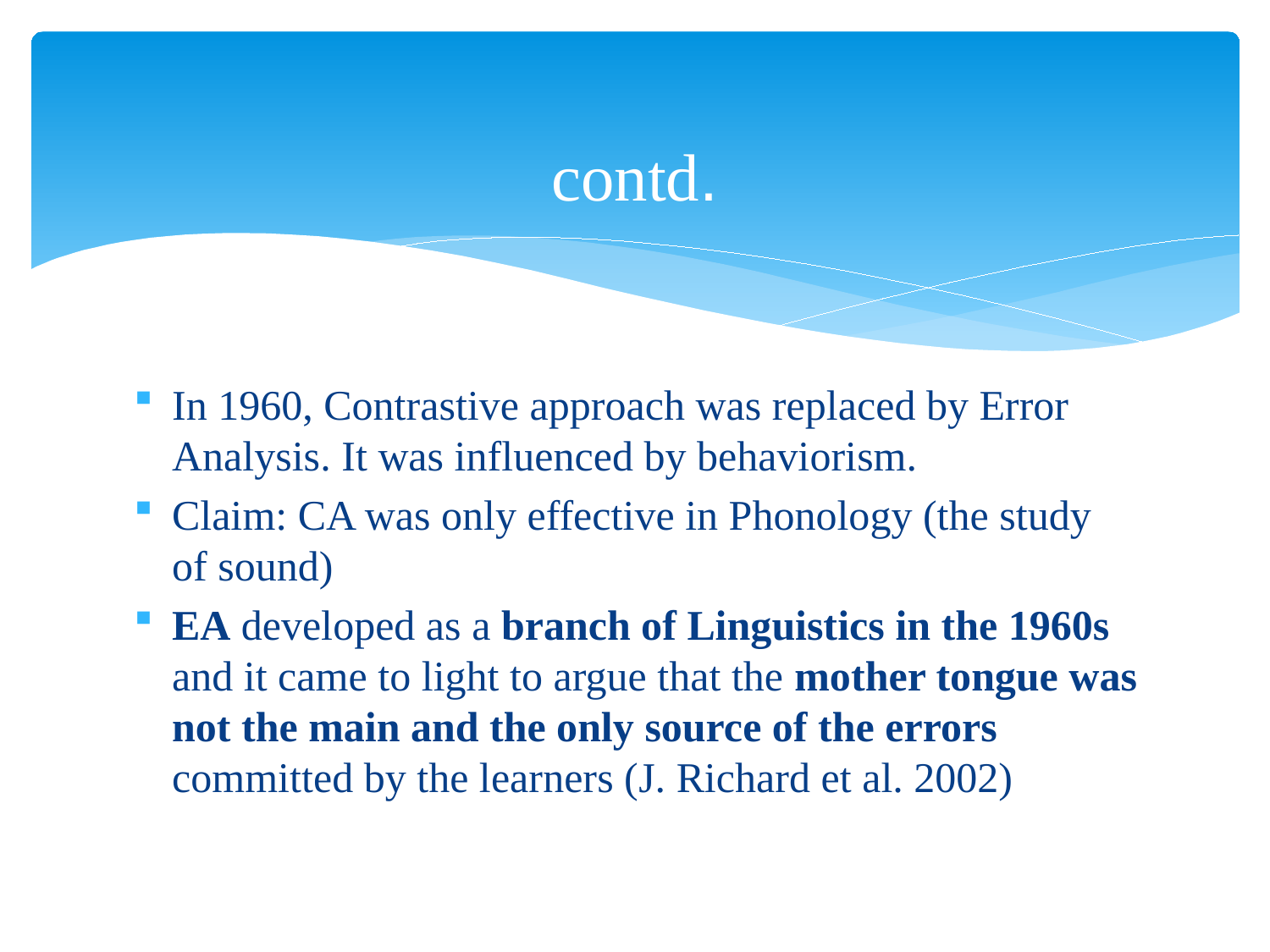

# contd.
In 1960, Contrastive approach was replaced by Error Analysis. It was influenced by behaviorism.
Claim: CA was only effective in Phonology (the study of sound)
EA developed as a branch of Linguistics in the 1960s and it came to light to argue that the mother tongue was not the main and the only source of the errors committed by the learners (J. Richard et al. 2002)